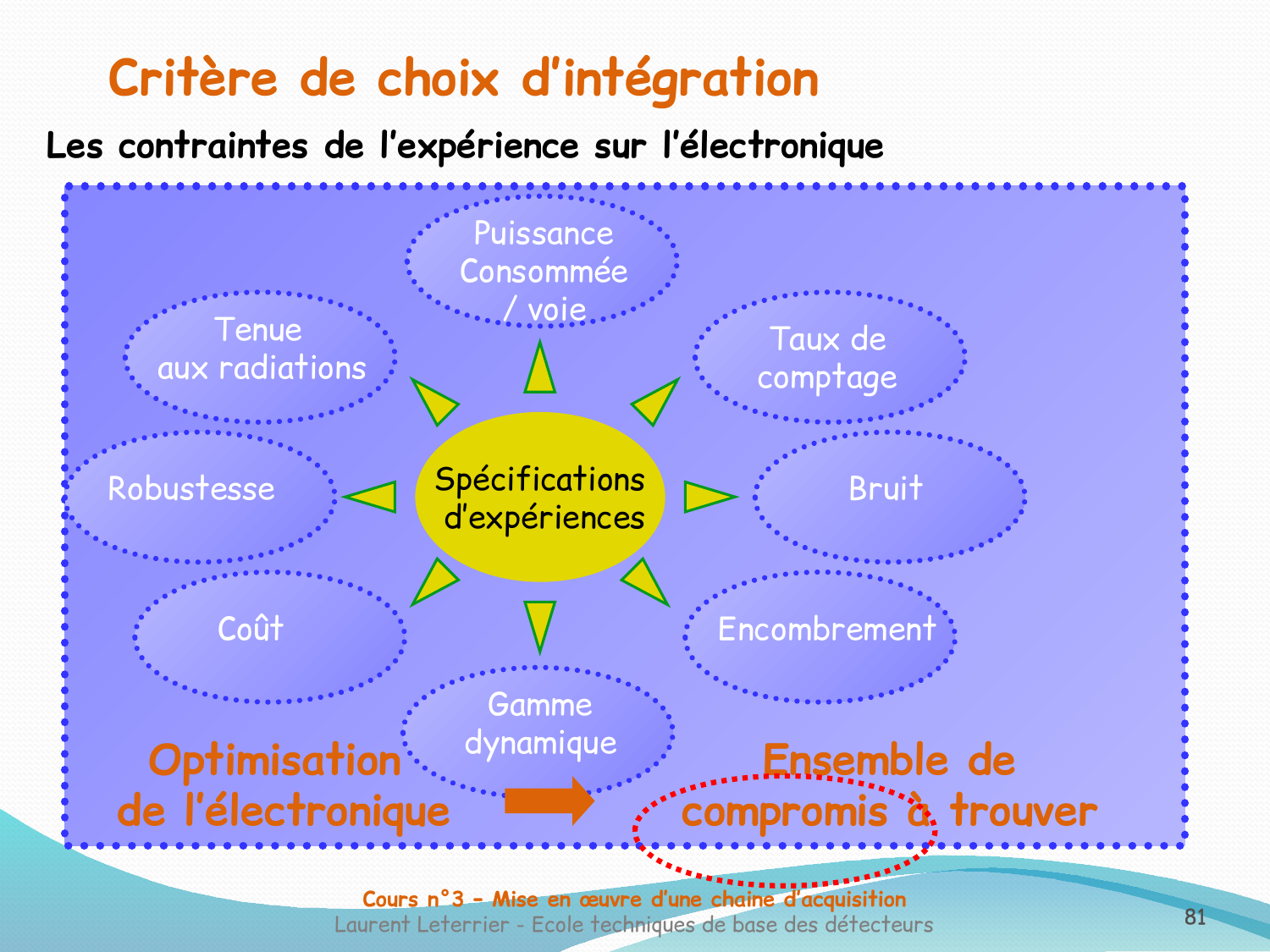

Critère de choix d’intégration
Les contraintes de l’expérience sur l’électronique

Puissance
Consommée
/ voie

Tenue
aux radiations

Taux de
comptage

Spécifications
 d’expériences

Robustesse

Bruit

Coût

Encombrement

Gamme
dynamique
Optimisation
de l’électronique
Ensemble de
compromis à trouver

81
81
Cours n°3 – Mise en œuvre d’une chaine d’acquisition
Laurent Leterrier - Ecole techniques de base des détecteurs